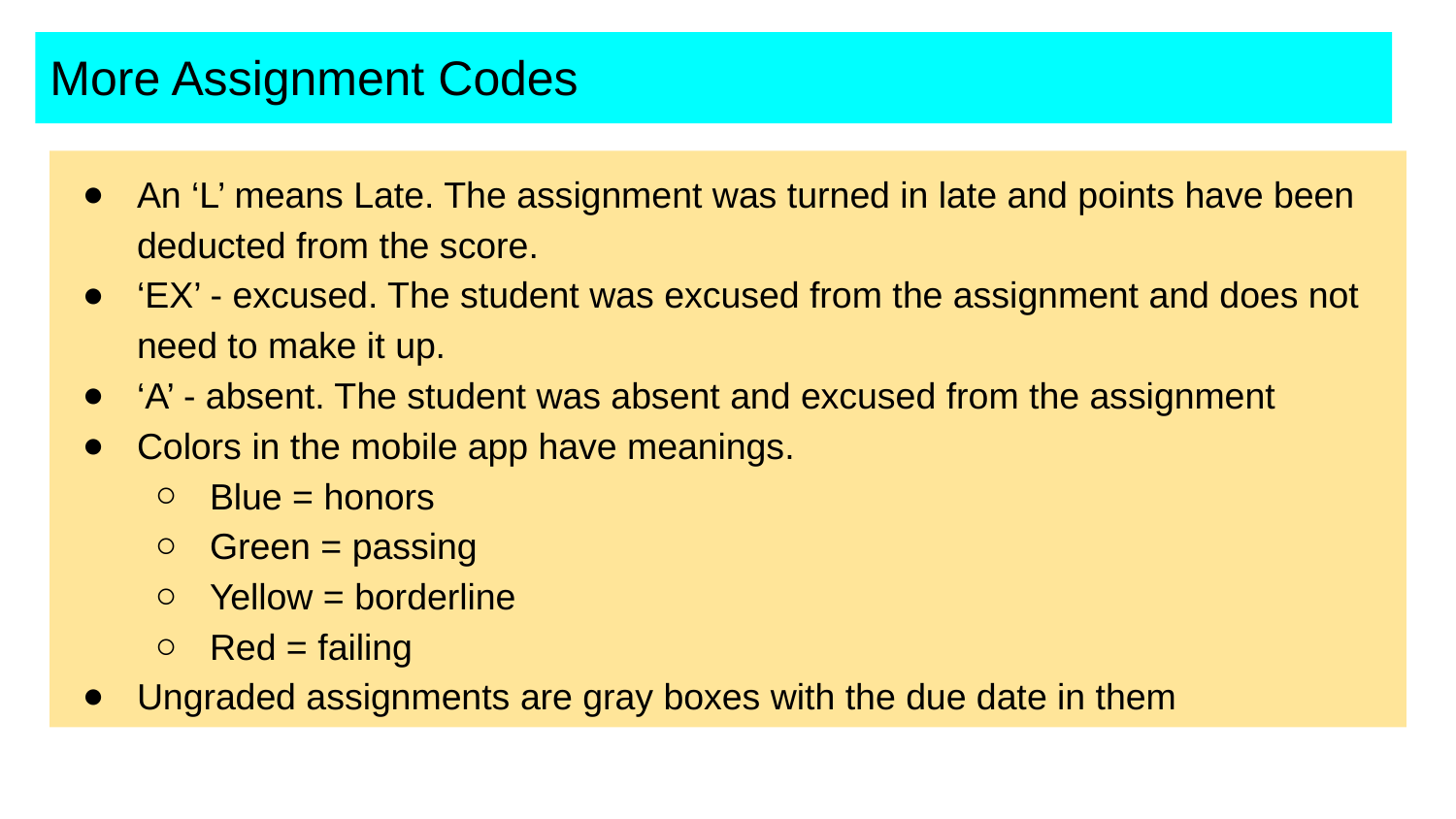

# More Assignment Codes
An ‘L’ means Late. The assignment was turned in late and points have been deducted from the score.
‘EX’ - excused. The student was excused from the assignment and does not need to make it up.
‘A’ - absent. The student was absent and excused from the assignment
Colors in the mobile app have meanings.
Blue = honors
Green = passing
Yellow = borderline
Red = failing
Ungraded assignments are gray boxes with the due date in them